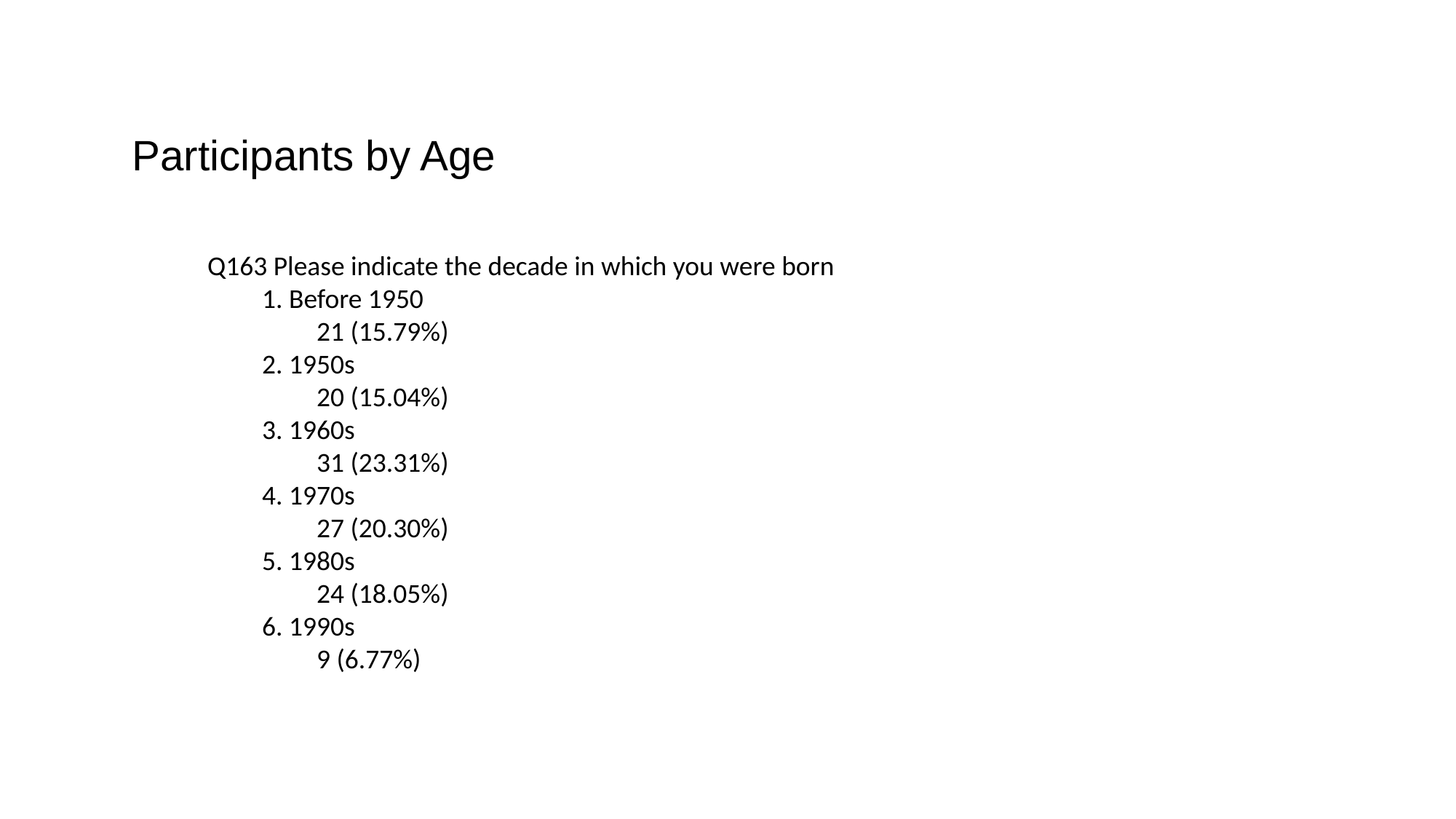

Participants by Age
Q163 Please indicate the decade in which you were born
1. Before 1950
21 (15.79%)
2. 1950s
20 (15.04%)
3. 1960s
31 (23.31%)
4. 1970s
27 (20.30%)
5. 1980s
24 (18.05%)
6. 1990s
9 (6.77%)